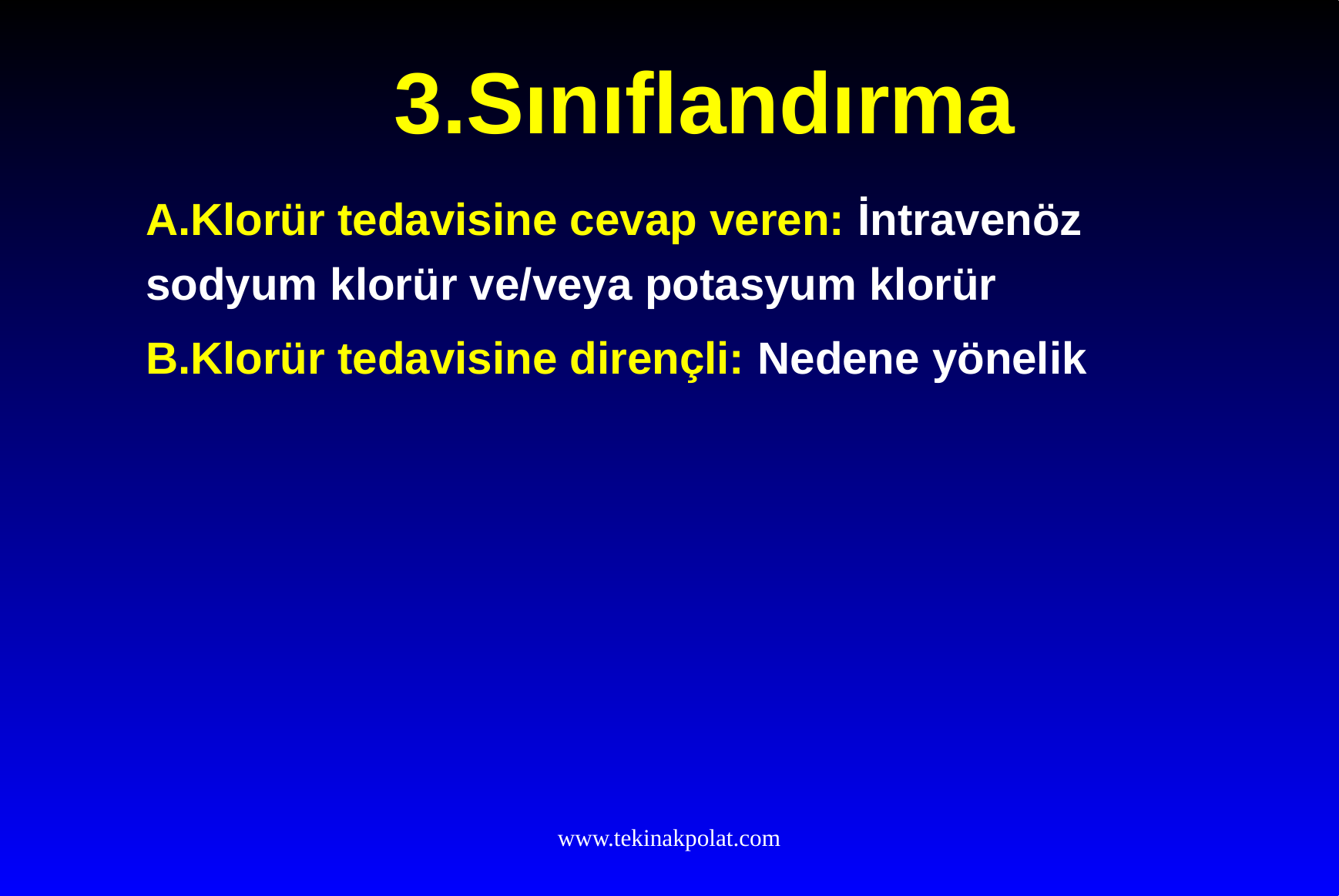

# 3.Sınıflandırma
A.Klorür tedavisine cevap veren: İntravenöz sodyum klorür ve/veya potasyum klorür
B.Klorür tedavisine dirençli: Nedene yönelik

www.tekinakpolat.com